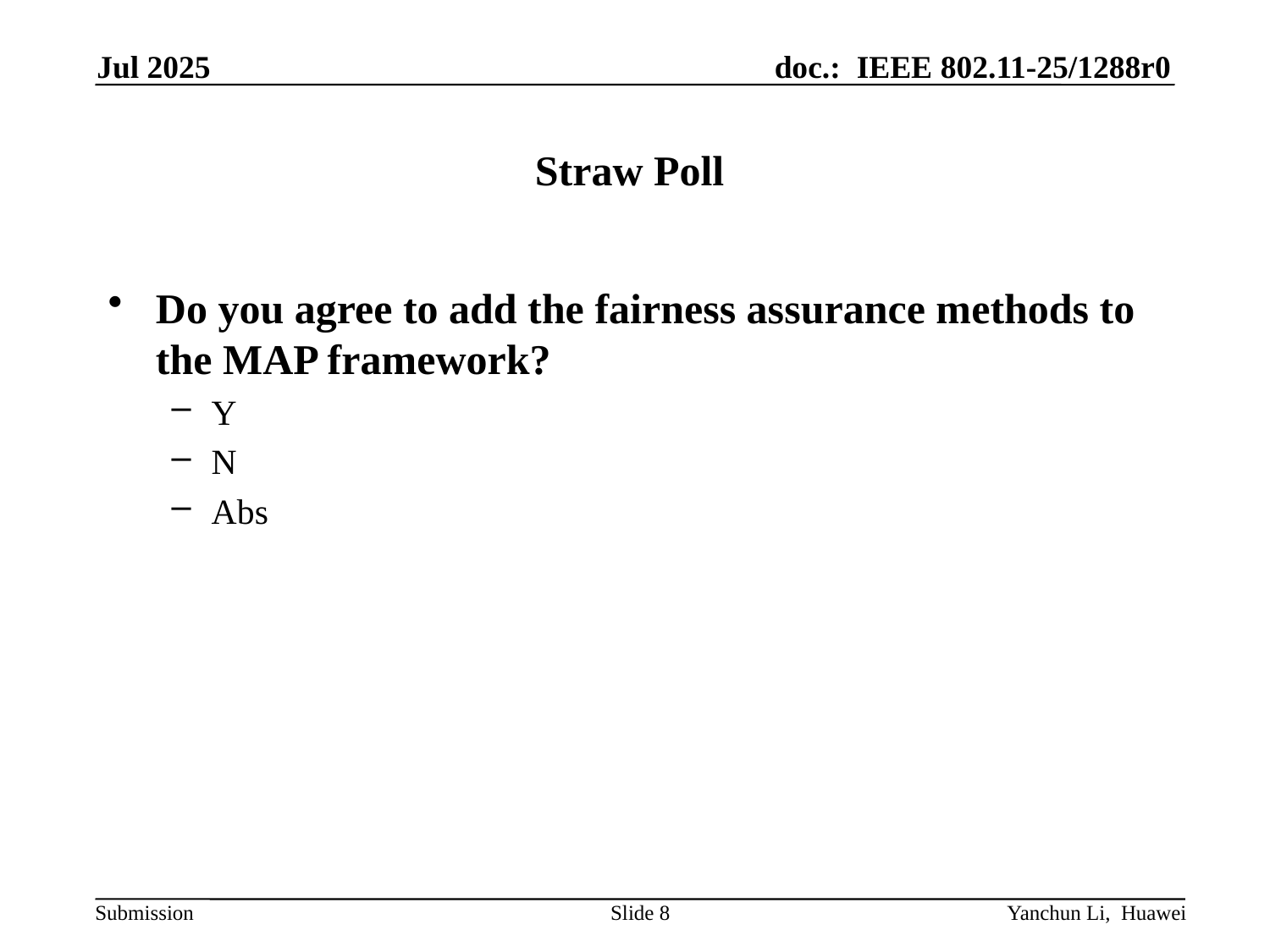

Jul 2025
# Straw Poll
Do you agree to add the fairness assurance methods to the MAP framework?
Y
N
Abs
Slide 8
Yanchun Li,  Huawei